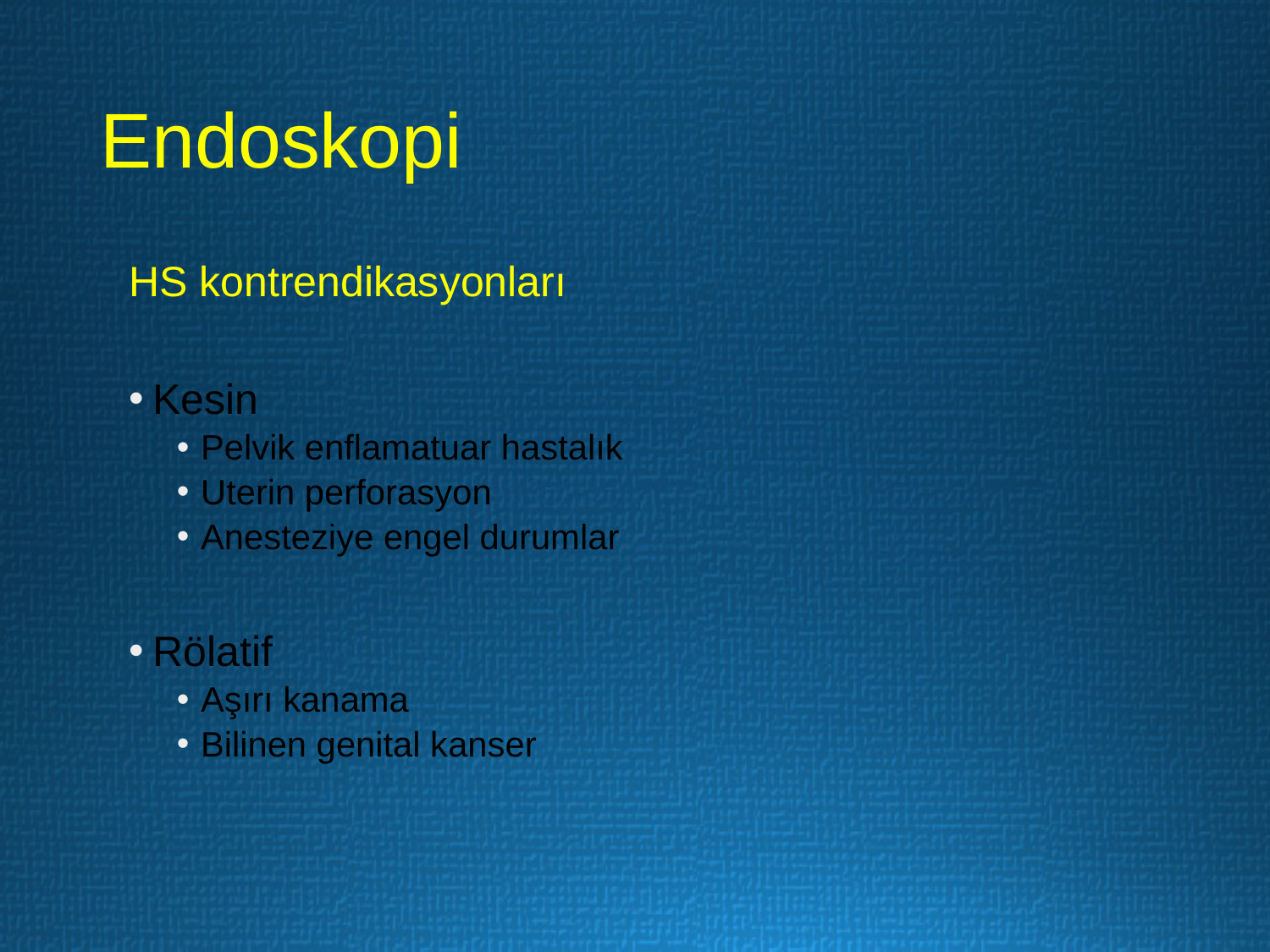

# Endoskopi
HS kontrendikasyonları

Kesin
Pelvik enflamatuar hastalık
Uterin perforasyon
Anesteziye engel durumlar

Rölatif
Aşırı kanama
Bilinen genital kanser